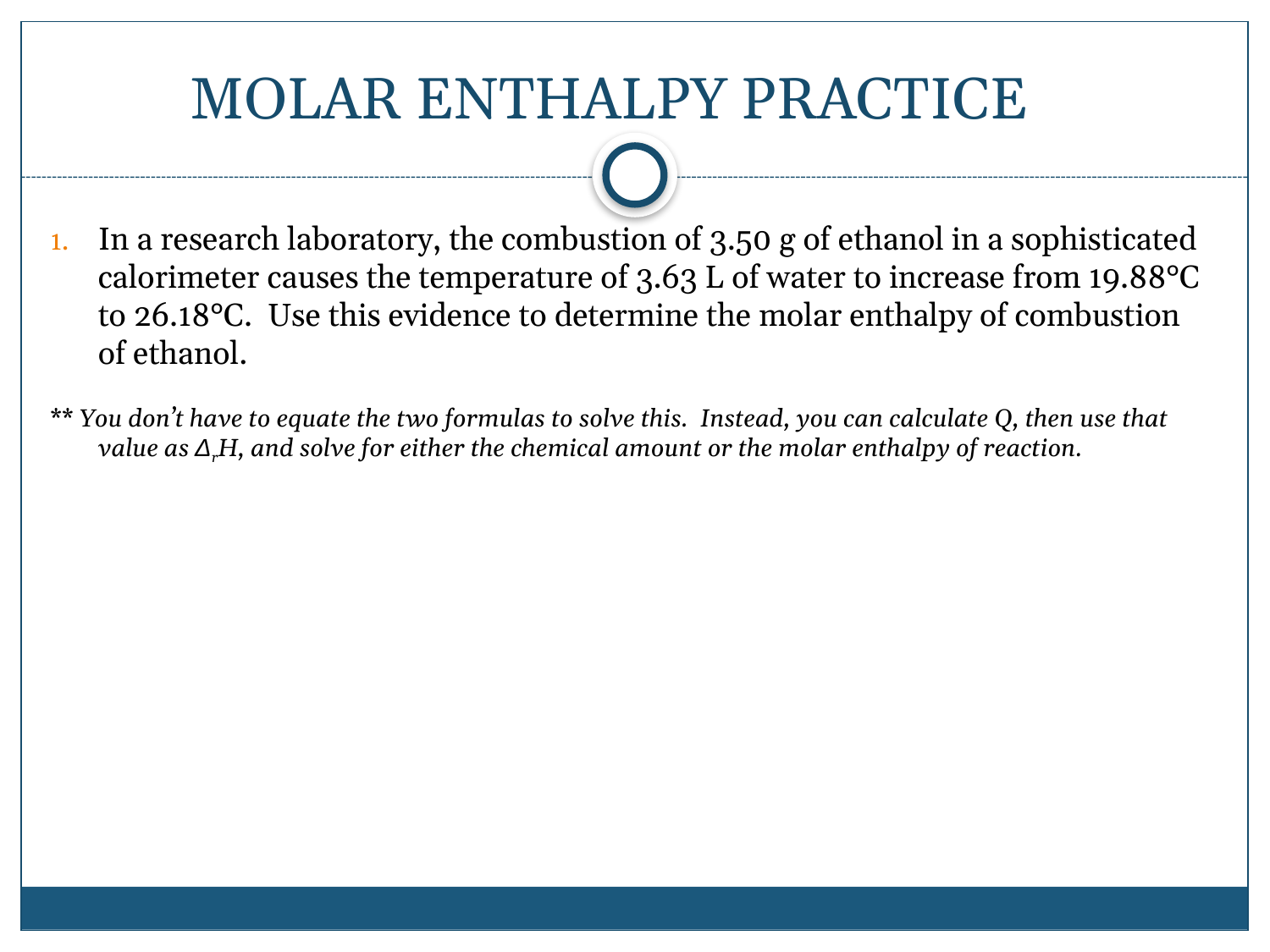

# Molar Enthalpy Practice
In a research laboratory, the combustion of 3.50 g of ethanol in a sophisticated calorimeter causes the temperature of 3.63 L of water to increase from 19.88°C to 26.18°C.  Use this evidence to determine the molar enthalpy of combustion of ethanol.
** You don’t have to equate the two formulas to solve this.  Instead, you can calculate Q, then use that value as ΔrH, and solve for either the chemical amount or the molar enthalpy of reaction.